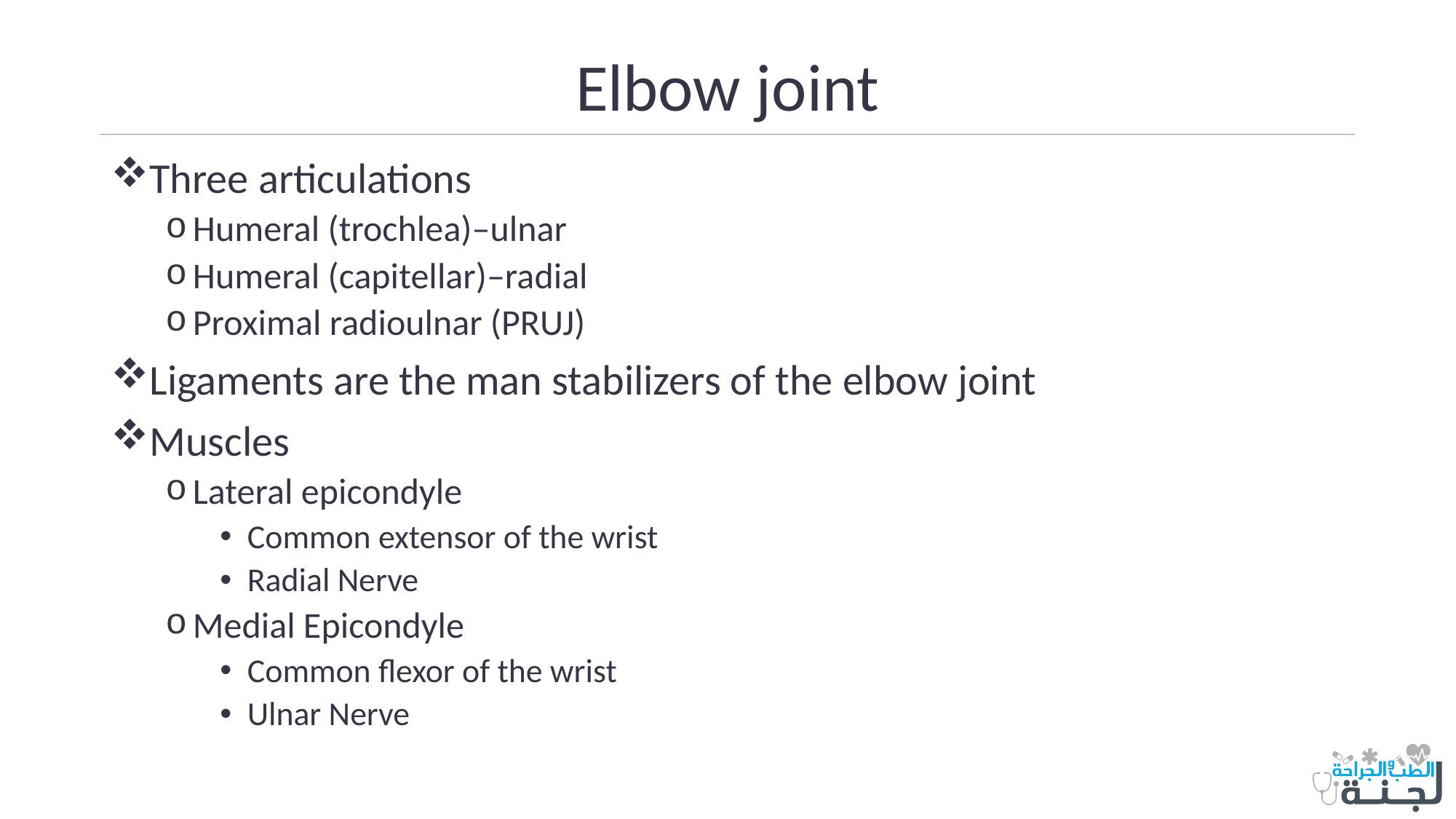

# Elbow joint
Three articulations
Humeral (trochlea)–ulnar
Humeral (capitellar)–radial
Proximal radioulnar (PRUJ)
Ligaments are the man stabilizers of the elbow joint
Muscles
Lateral epicondyle
Common extensor of the wrist
Radial Nerve
Medial Epicondyle
Common flexor of the wrist
Ulnar Nerve